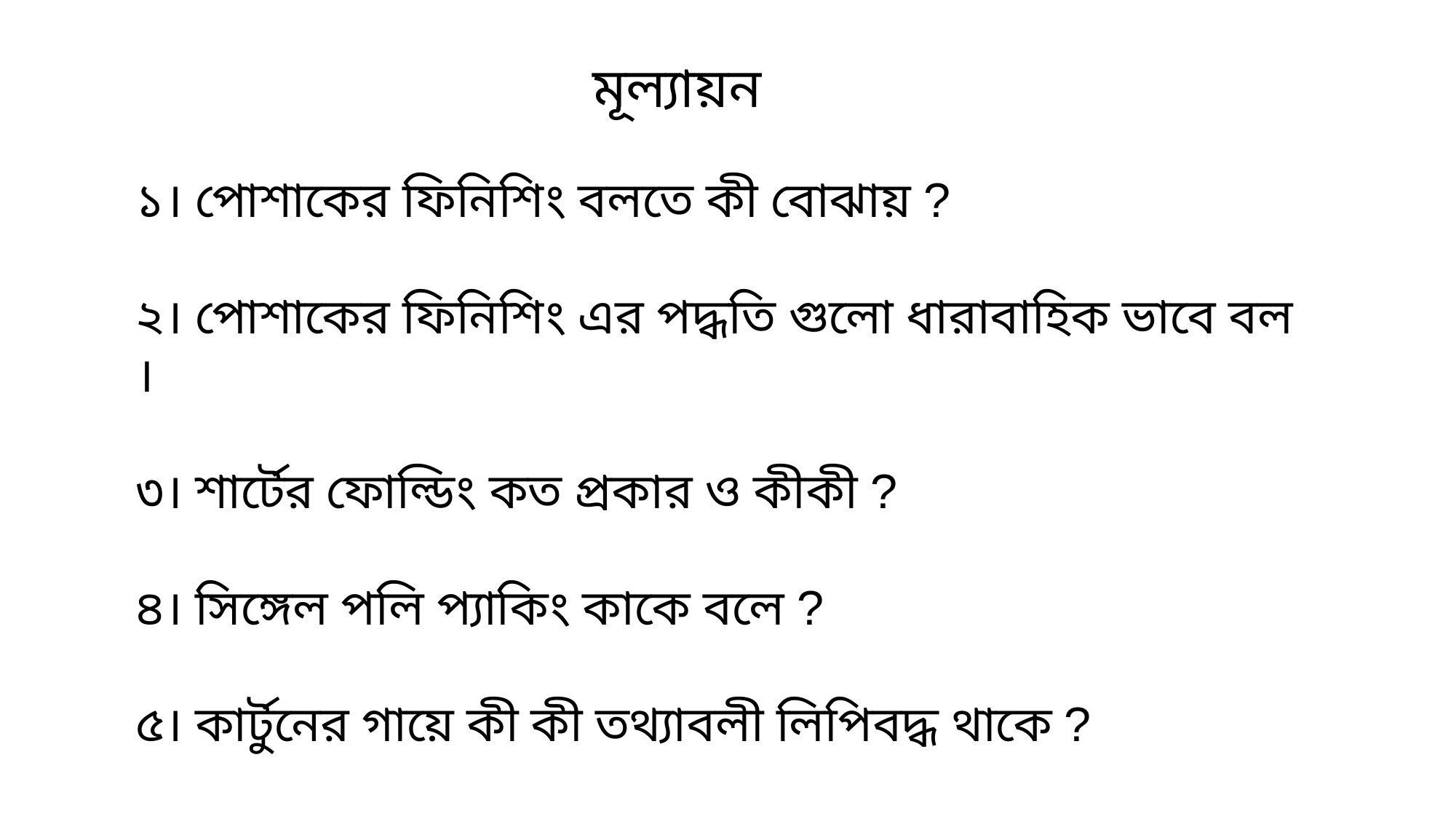

মূল্যায়ন
১। পোশাকের ফিনিশিং বলতে কী বোঝায় ?

২। পোশাকের ফিনিশিং এর পদ্ধতি গুলো ধারাবাহিক ভাবে বল ।

৩। শার্টের ফোল্ডিং কত প্রকার ও কীকী ?

৪। সিঙ্গেল পলি প্যাকিং কাকে বলে ?

৫। কার্টুনের গায়ে কী কী তথ্যাবলী লিপিবদ্ধ থাকে ?